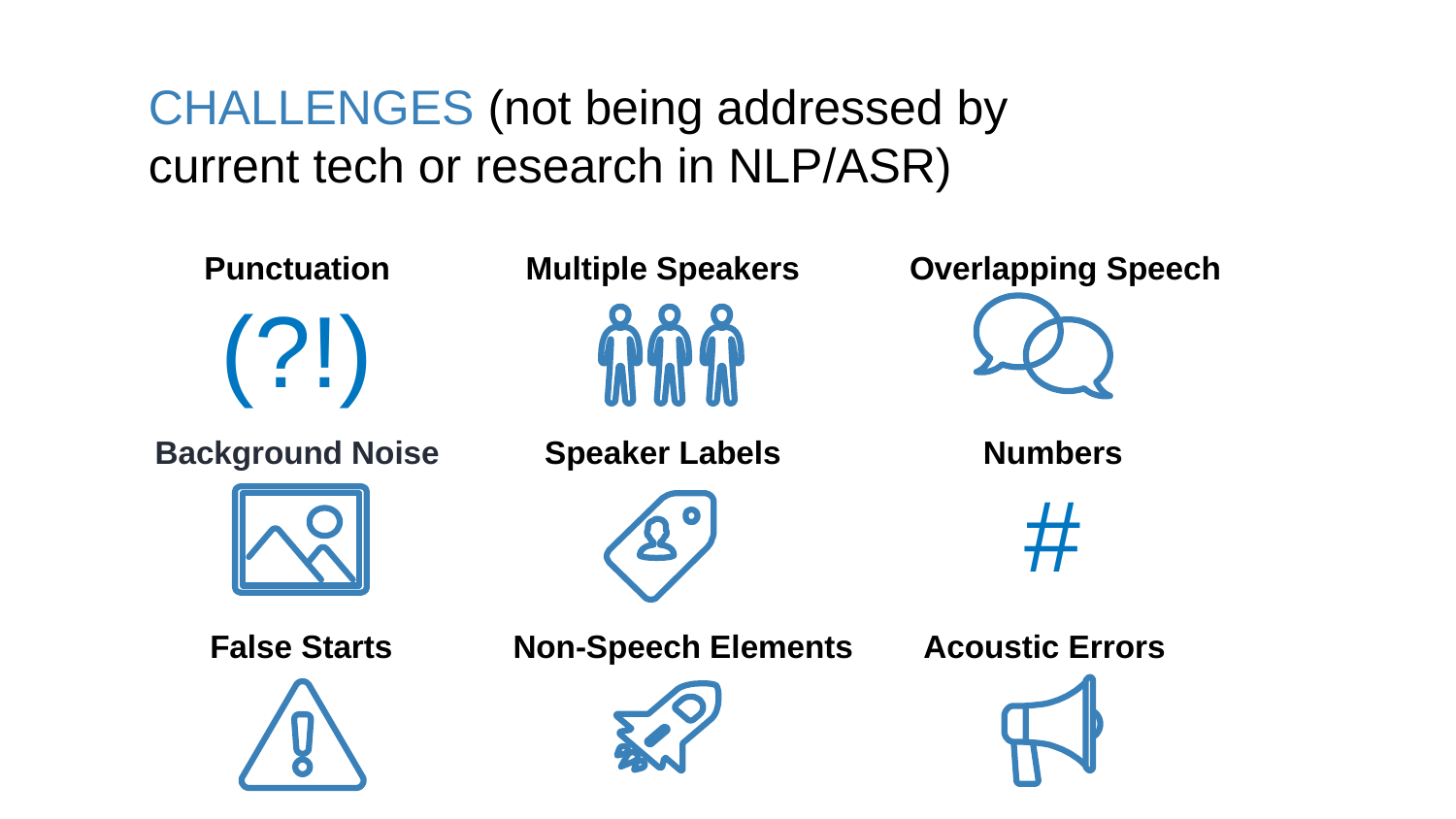

# CHALLENGES (not being addressed by current tech or research in NLP/ASR)
Punctuation
(?!)
Multiple Speakers
Overlapping Speech

Background Noise
Speaker Labels
Numbers
#

Non-Speech Elements
False Starts
Acoustic Errors